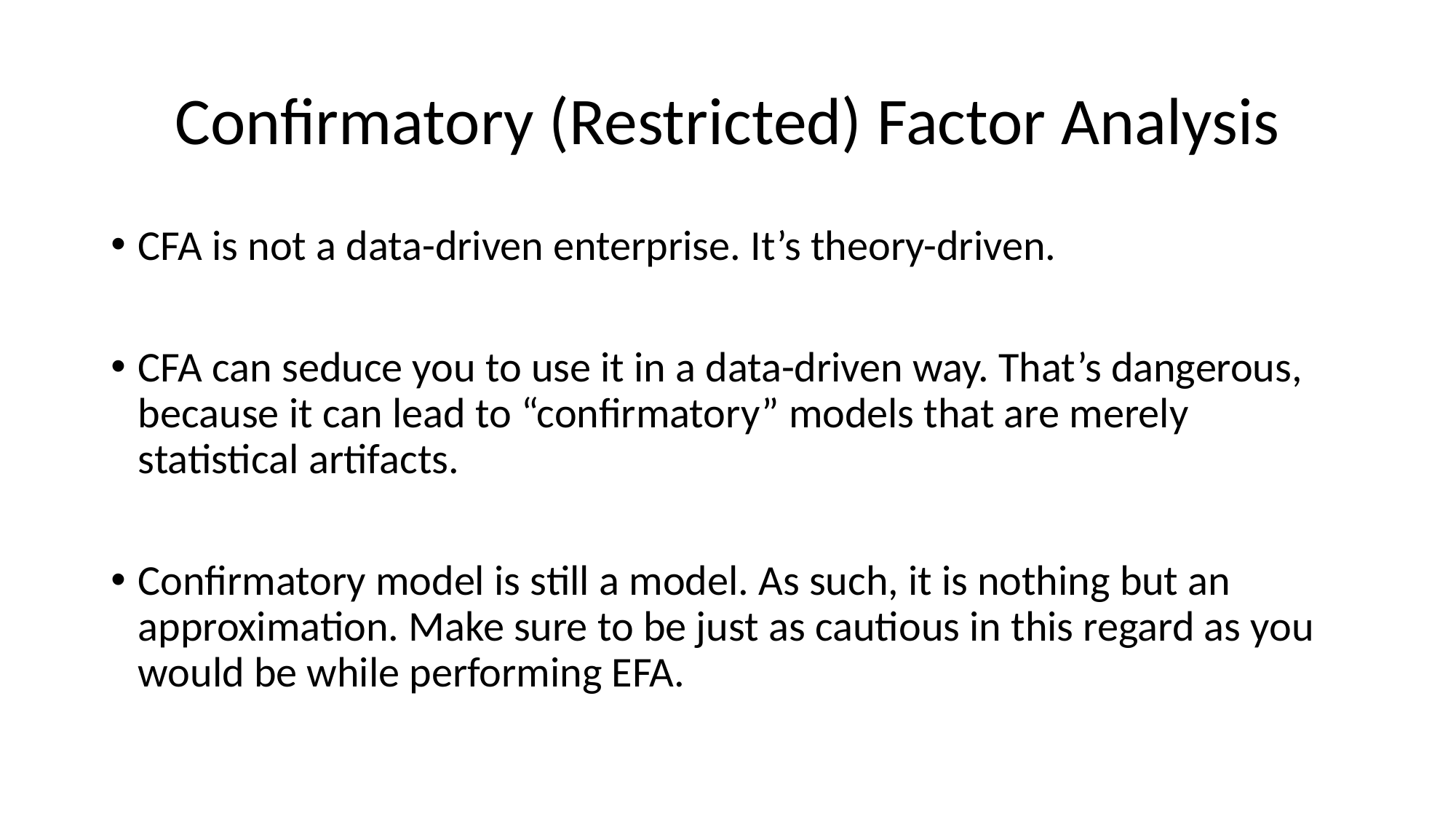

# Confirmatory (Restricted) Factor Analysis
CFA is not a data-driven enterprise. It’s theory-driven.

CFA can seduce you to use it in a data-driven way. That’s dangerous, because it can lead to “confirmatory” models that are merely statistical artifacts.

Confirmatory model is still a model. As such, it is nothing but an approximation. Make sure to be just as cautious in this regard as you would be while performing EFA.